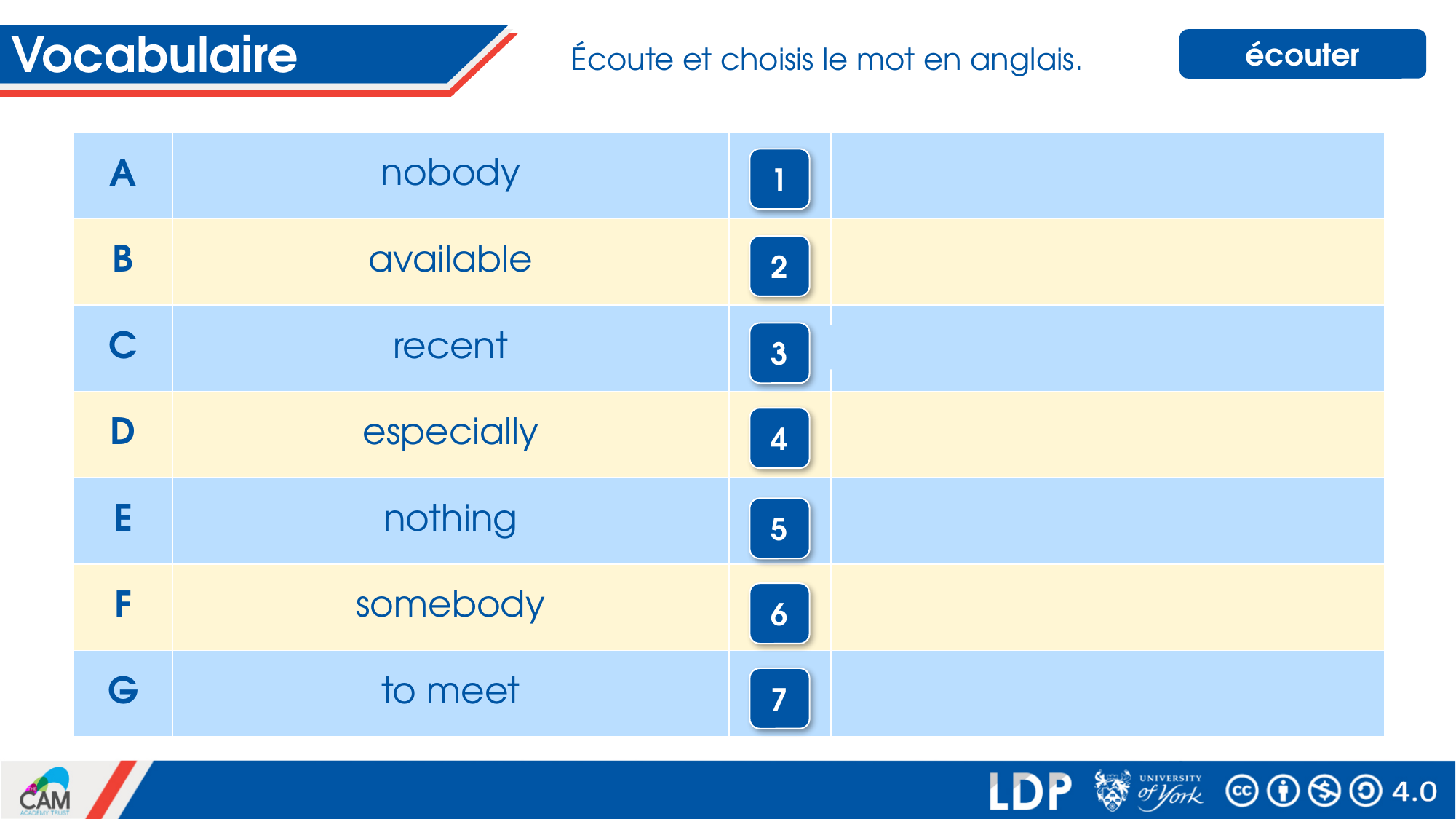

# Vocabulaire
écouter
Écoute et choisis le mot en anglais.

| A | nobody |  | F. quelqu’un |
| --- | --- | --- | --- |
| B | available |  | C. récent |
| C | recent |  | E. ne … rien |
| D | especially |  | G. rencontrer |
| E | nothing |  | D. surtout |
| F | somebody |  | A. ne … personne |
| G | to meet |  | B. disponible |
1

2
3

4

5

6
7